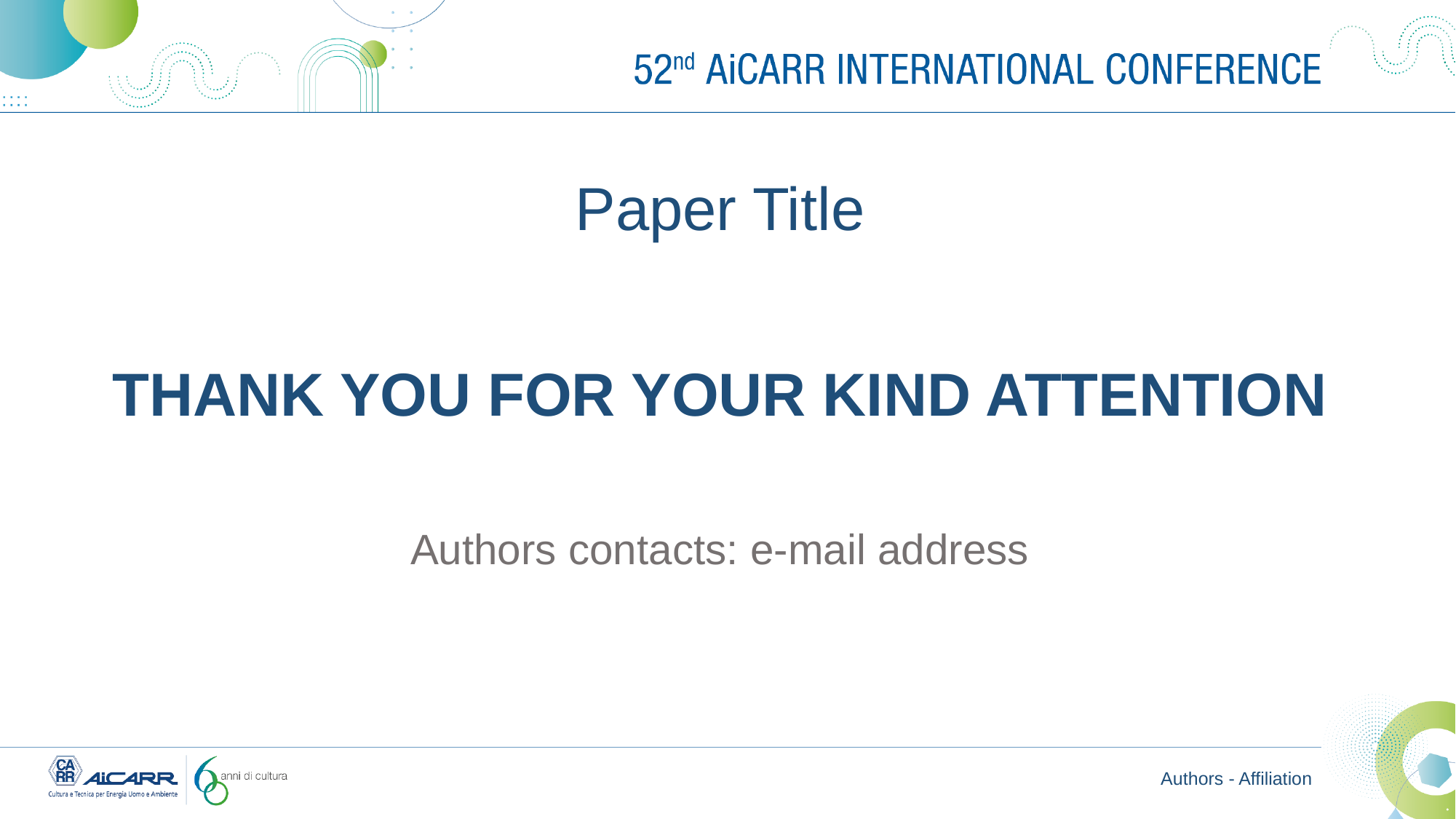

# Paper Title
THANK YOU FOR YOUR KIND ATTENTION
Authors contacts: e-mail address